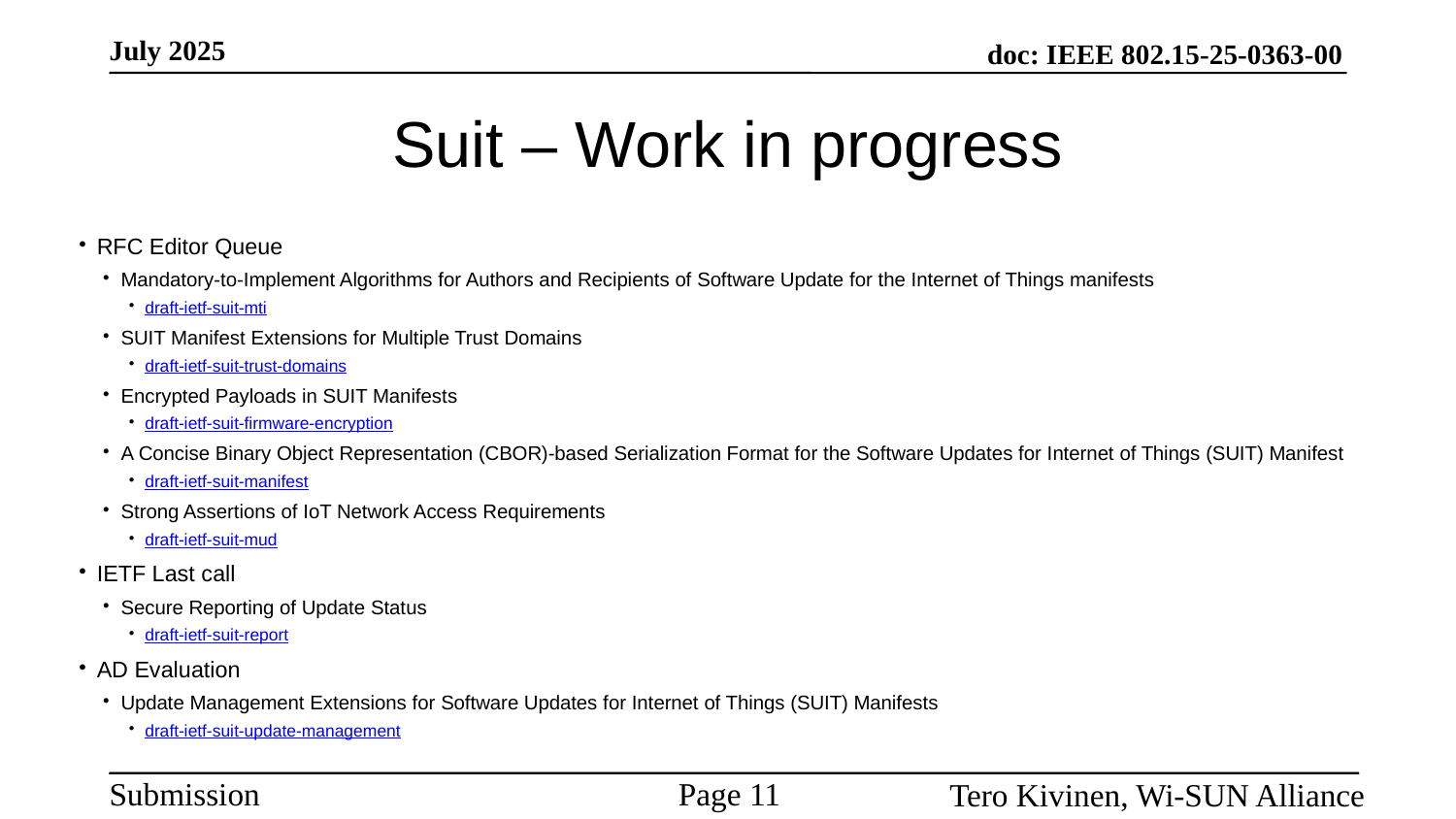

# Suit – Work in progress
RFC Editor Queue
Mandatory-to-Implement Algorithms for Authors and Recipients of Software Update for the Internet of Things manifests
draft-ietf-suit-mti
SUIT Manifest Extensions for Multiple Trust Domains
draft-ietf-suit-trust-domains
Encrypted Payloads in SUIT Manifests
draft-ietf-suit-firmware-encryption
A Concise Binary Object Representation (CBOR)-based Serialization Format for the Software Updates for Internet of Things (SUIT) Manifest
draft-ietf-suit-manifest
Strong Assertions of IoT Network Access Requirements
draft-ietf-suit-mud
IETF Last call
Secure Reporting of Update Status
draft-ietf-suit-report
AD Evaluation
Update Management Extensions for Software Updates for Internet of Things (SUIT) Manifests
draft-ietf-suit-update-management